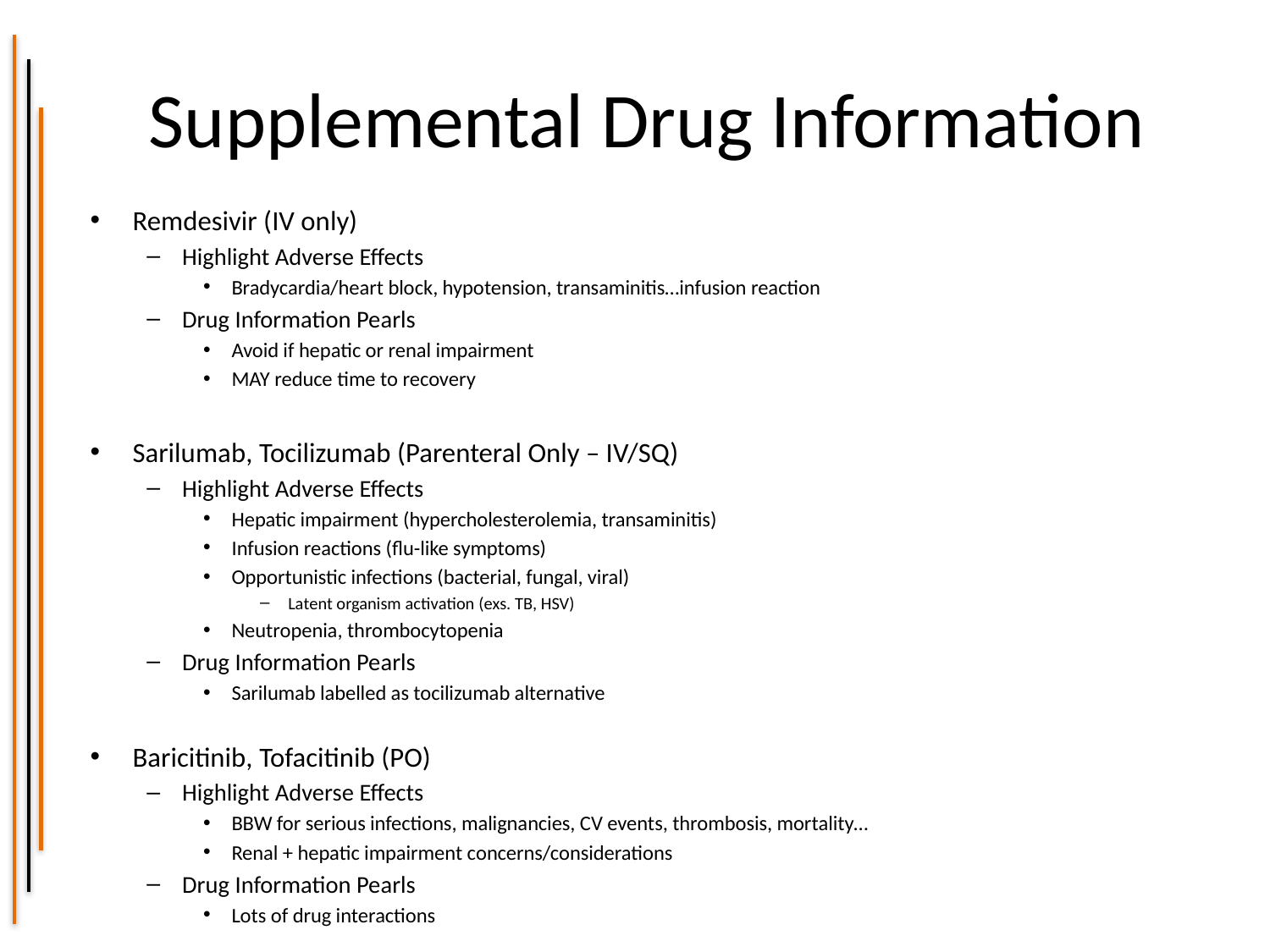

# Supplemental Drug Information
Remdesivir (IV only)
Highlight Adverse Effects
Bradycardia/heart block, hypotension, transaminitis…infusion reaction
Drug Information Pearls
Avoid if hepatic or renal impairment
MAY reduce time to recovery

Sarilumab, Tocilizumab (Parenteral Only – IV/SQ)
Highlight Adverse Effects
Hepatic impairment (hypercholesterolemia, transaminitis)
Infusion reactions (flu-like symptoms)
Opportunistic infections (bacterial, fungal, viral)
Latent organism activation (exs. TB, HSV)
Neutropenia, thrombocytopenia
Drug Information Pearls
Sarilumab labelled as tocilizumab alternative

Baricitinib, Tofacitinib (PO)
Highlight Adverse Effects
BBW for serious infections, malignancies, CV events, thrombosis, mortality…
Renal + hepatic impairment concerns/considerations
Drug Information Pearls
Lots of drug interactions